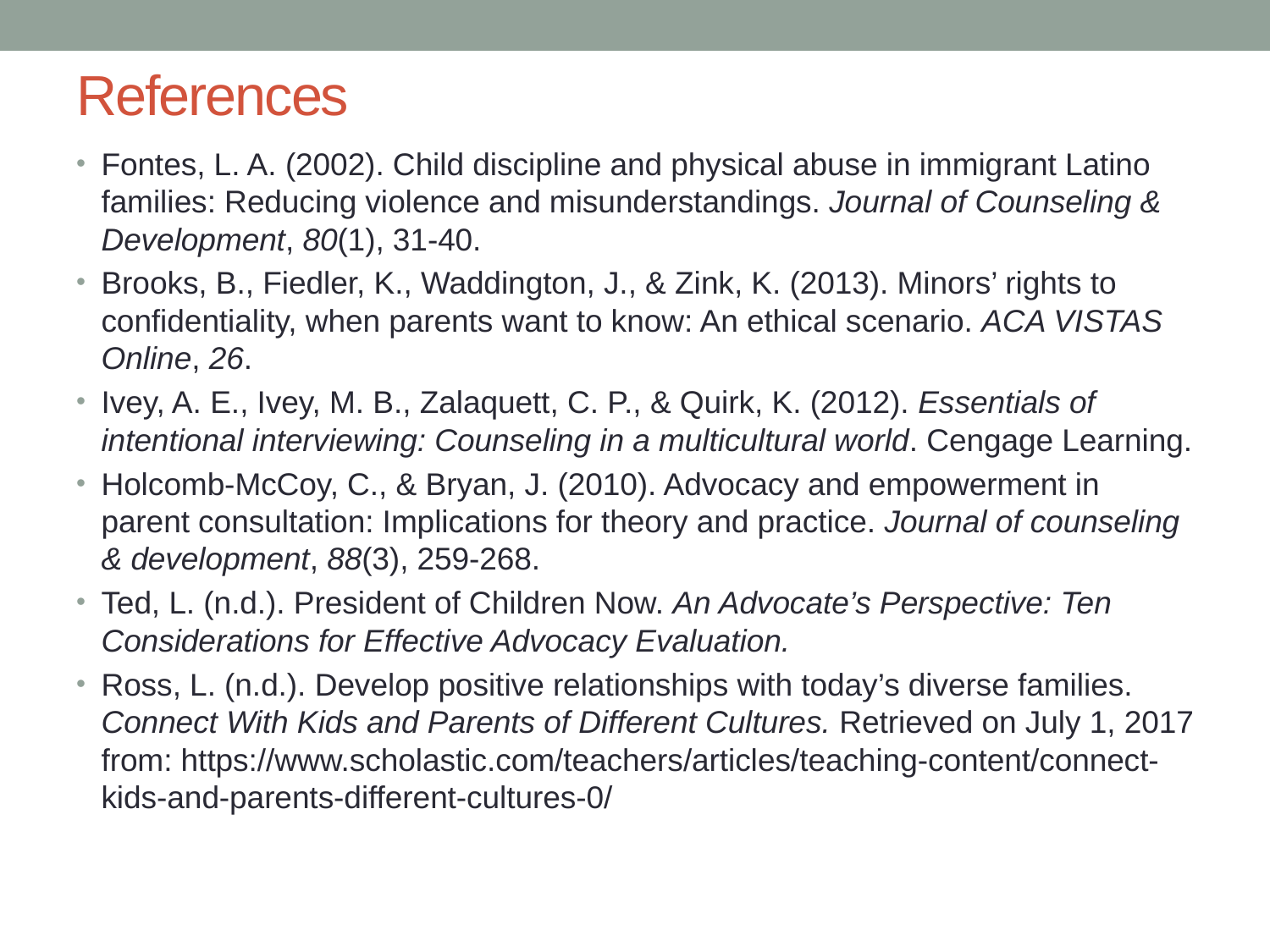

# References
Fontes, L. A. (2002). Child discipline and physical abuse in immigrant Latino families: Reducing violence and misunderstandings. Journal of Counseling & Development, 80(1), 31-40.
Brooks, B., Fiedler, K., Waddington, J., & Zink, K. (2013). Minors’ rights to confidentiality, when parents want to know: An ethical scenario. ACA VISTAS Online, 26.
Ivey, A. E., Ivey, M. B., Zalaquett, C. P., & Quirk, K. (2012). Essentials of intentional interviewing: Counseling in a multicultural world. Cengage Learning.
Holcomb‐McCoy, C., & Bryan, J. (2010). Advocacy and empowerment in parent consultation: Implications for theory and practice. Journal of counseling & development, 88(3), 259-268.
Ted, L. (n.d.). President of Children Now. An Advocate’s Perspective: Ten Considerations for Effective Advocacy Evaluation.
Ross, L. (n.d.). Develop positive relationships with today’s diverse families. Connect With Kids and Parents of Different Cultures. Retrieved on July 1, 2017 from: https://www.scholastic.com/teachers/articles/teaching-content/connect-kids-and-parents-different-cultures-0/